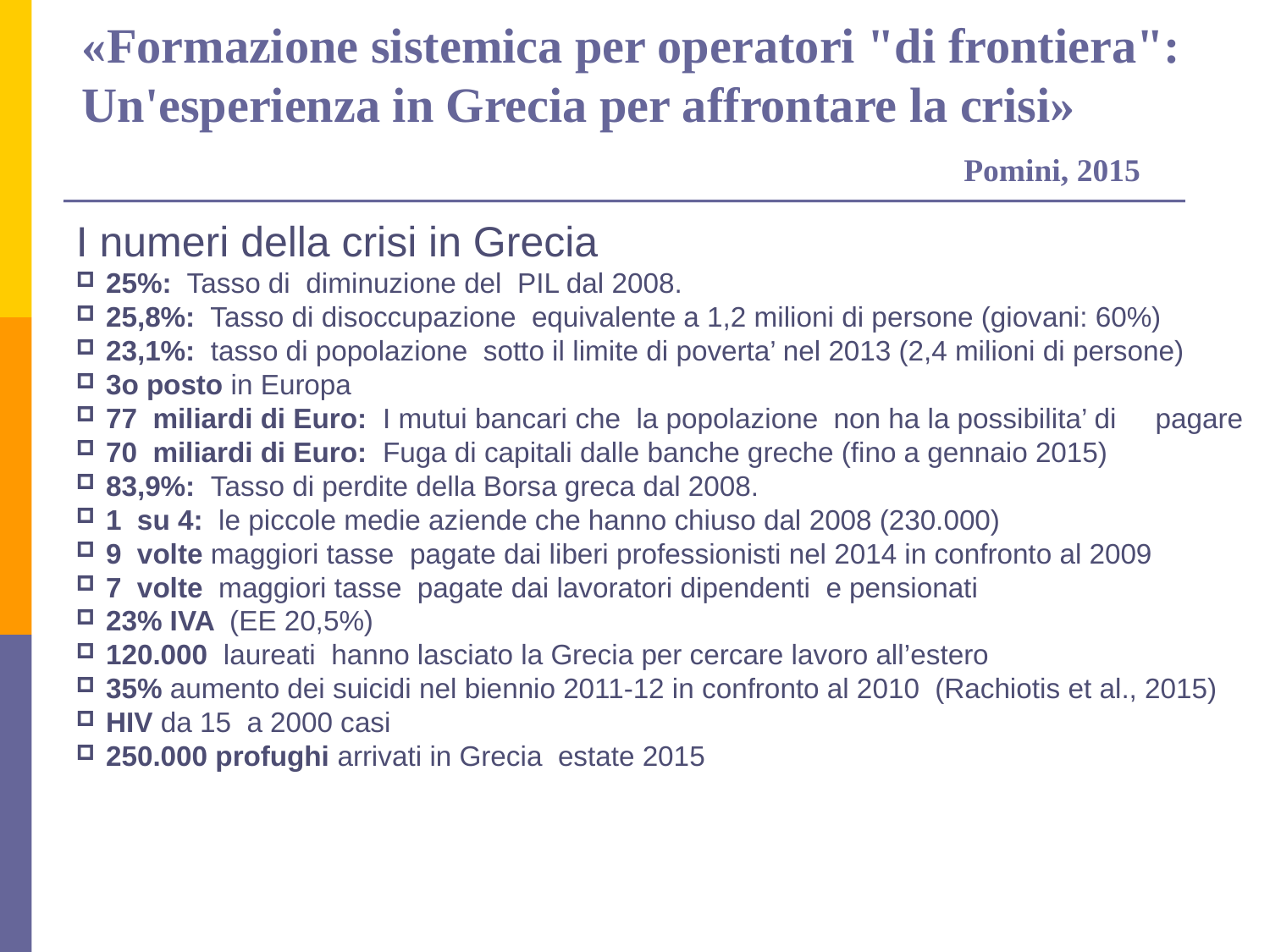

«Formazione sistemica per operatori "di frontiera": Un'esperienza in Grecia per affrontare la crisi»
                                                                   Pomini, 2015
I numeri della crisi in Grecia
25%:  Tasso di  diminuzione del  PIL dal 2008.
25,8%:  Tasso di disoccupazione  equivalente a 1,2 milioni di persone (giovani: 60%)
23,1%:  tasso di popolazione  sotto il limite di poverta’ nel 2013 (2,4 milioni di persone)
3o posto in Europa
77  miliardi di Euro:  I mutui bancari che  la popolazione  non ha la possibilita’ di     pagare
70  miliardi di Euro:  Fuga di capitali dalle banche greche (fino a gennaio 2015)
83,9%:  Tasso di perdite della Borsa greca dal 2008.
1  su 4:  le piccole medie aziende che hanno chiuso dal 2008 (230.000)
9  volte maggiori tasse  pagate dai liberi professionisti nel 2014 in confronto al 2009
7  volte  maggiori tasse  pagate dai lavoratori dipendenti  e pensionati
23% IVA  (ΕΕ 20,5%)
120.000  laureati  hanno lasciato la Grecia per cercare lavoro all’estero
35% aumento dei suicidi nel biennio 2011-12 in confronto al 2010  (Rachiotis et al., 2015)
HIV da 15  a 2000 casi
250.000 profughi arrivati in Grecia  estate 2015